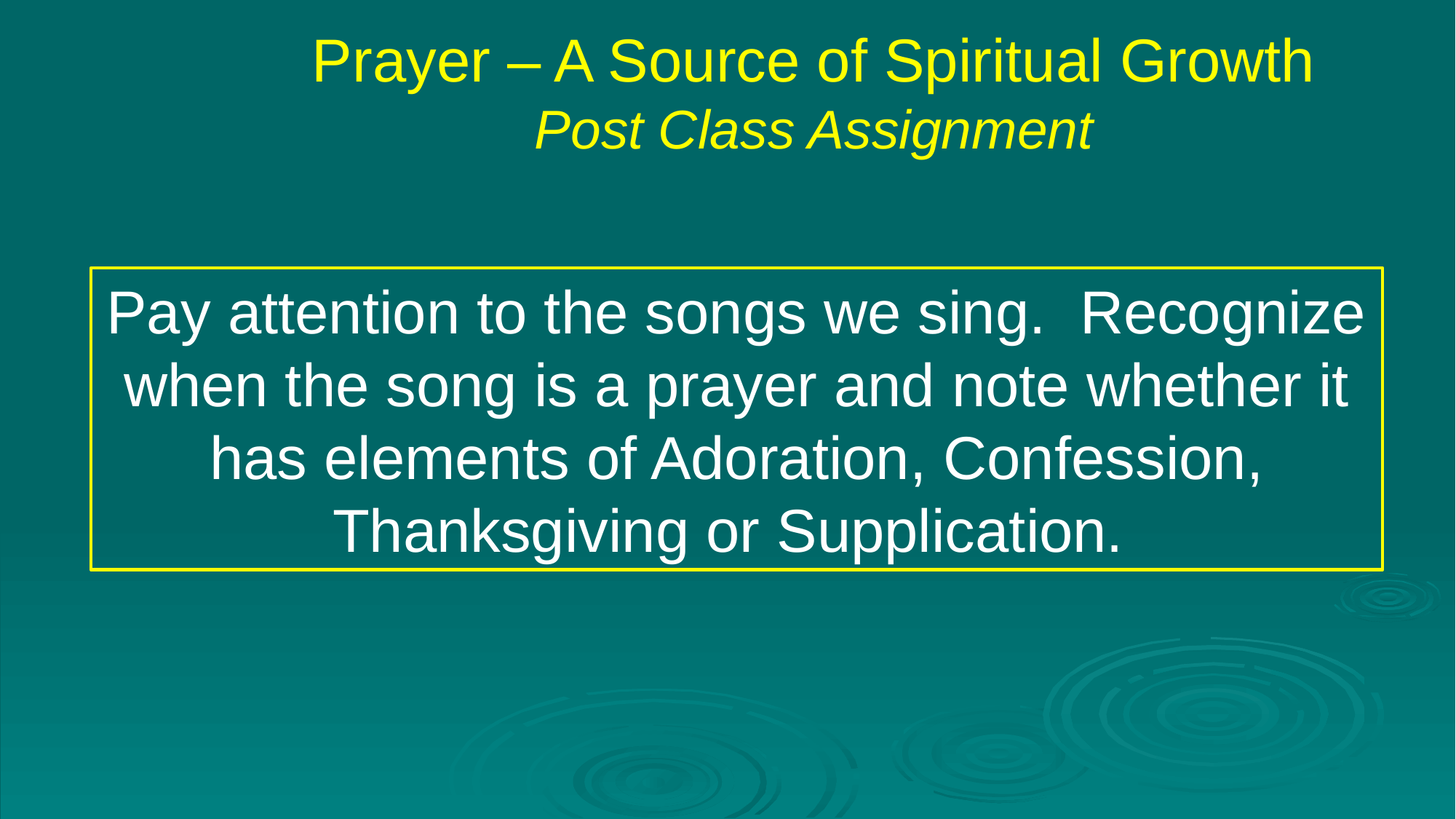

Prayer – A Source of Spiritual Growth
Post Class Assignment
Pay attention to the songs we sing.  Recognize when the song is a prayer and note whether it has elements of Adoration, Confession, Thanksgiving or Supplication.